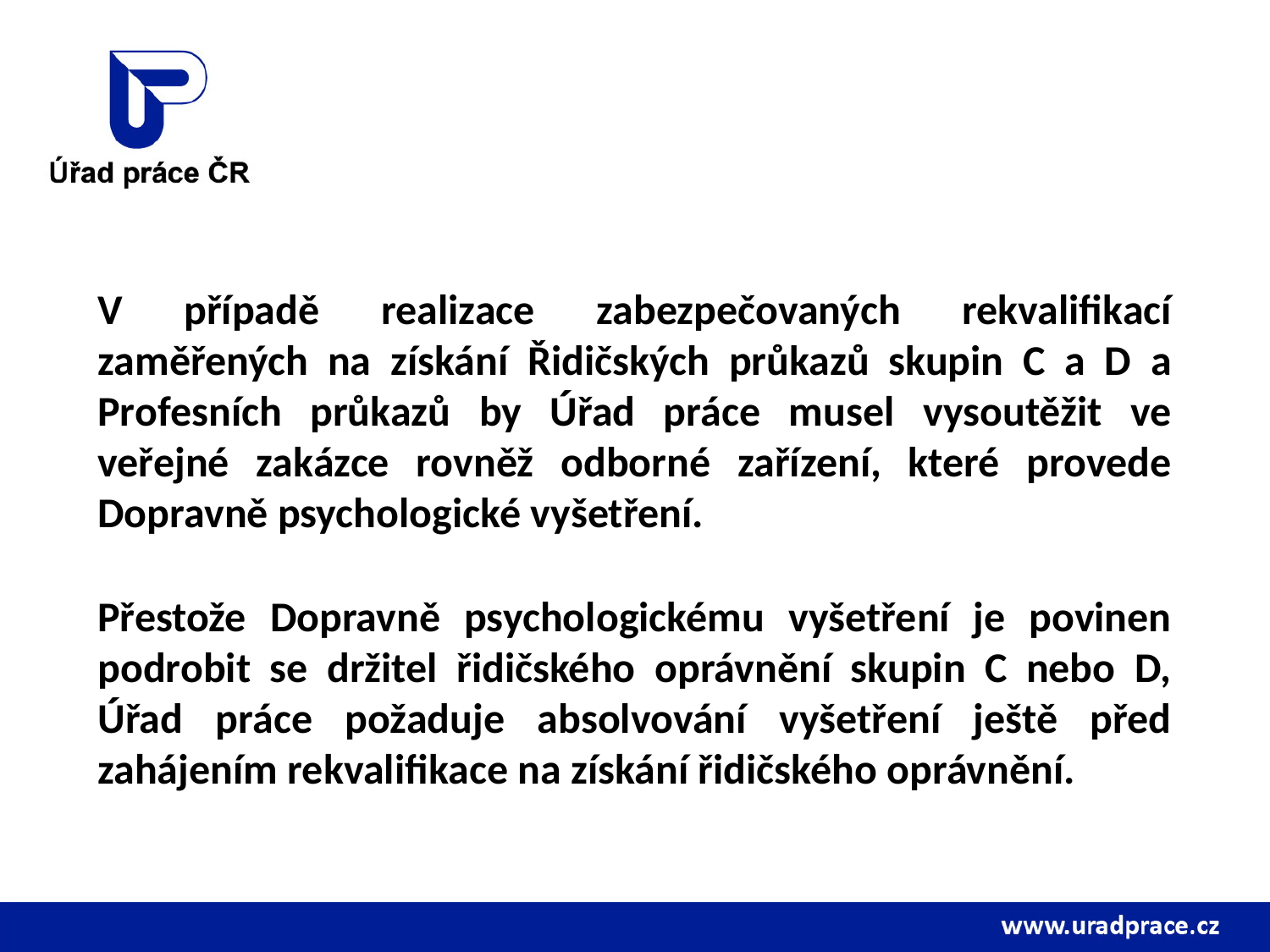

V případě realizace zabezpečovaných rekvalifikací zaměřených na získání Řidičských průkazů skupin C a D a Profesních průkazů by Úřad práce musel vysoutěžit ve veřejné zakázce rovněž odborné zařízení, které provede Dopravně psychologické vyšetření.
Přestože Dopravně psychologickému vyšetření je povinen podrobit se držitel řidičského oprávnění skupin C nebo D, Úřad práce požaduje absolvování vyšetření ještě před zahájením rekvalifikace na získání řidičského oprávnění.